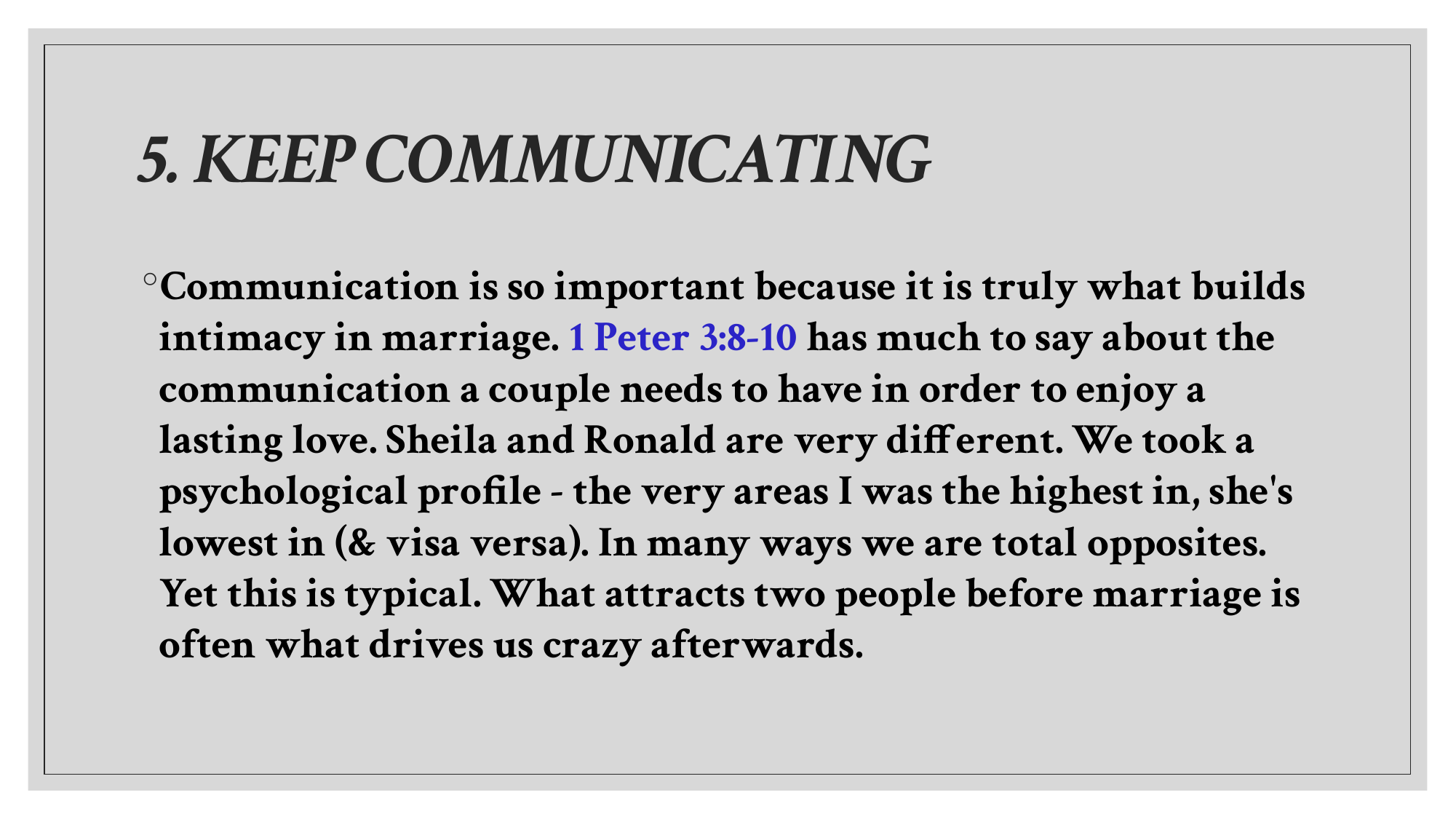

# 5. KEEP COMMUNICATING
Communication is so important because it is truly what builds intimacy in marriage. 1 Peter 3:8-10 has much to say about the communication a couple needs to have in order to enjoy a lasting love. Sheila and Ronald are very different. We took a psychological profile - the very areas I was the highest in, she's lowest in (& visa versa). In many ways we are total opposites. Yet this is typical. What attracts two people before marriage is often what drives us crazy afterwards.